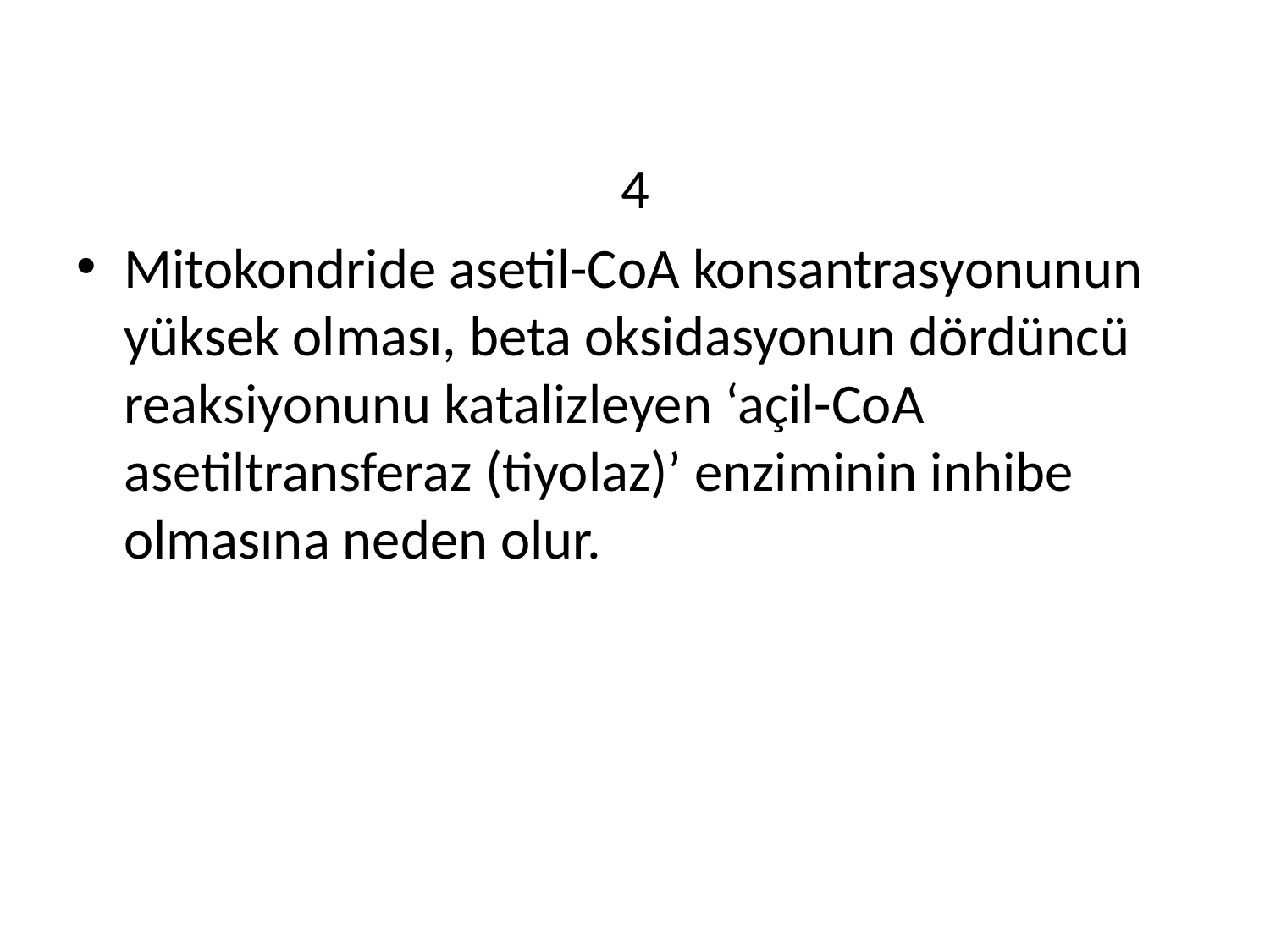

4
Mitokondride asetil-CoA konsantrasyonunun yüksek olması, beta oksidasyonun dördüncü reaksiyonunu katalizleyen ‘açil-CoA asetiltransferaz (tiyolaz)’ enziminin inhibe olmasına neden olur.